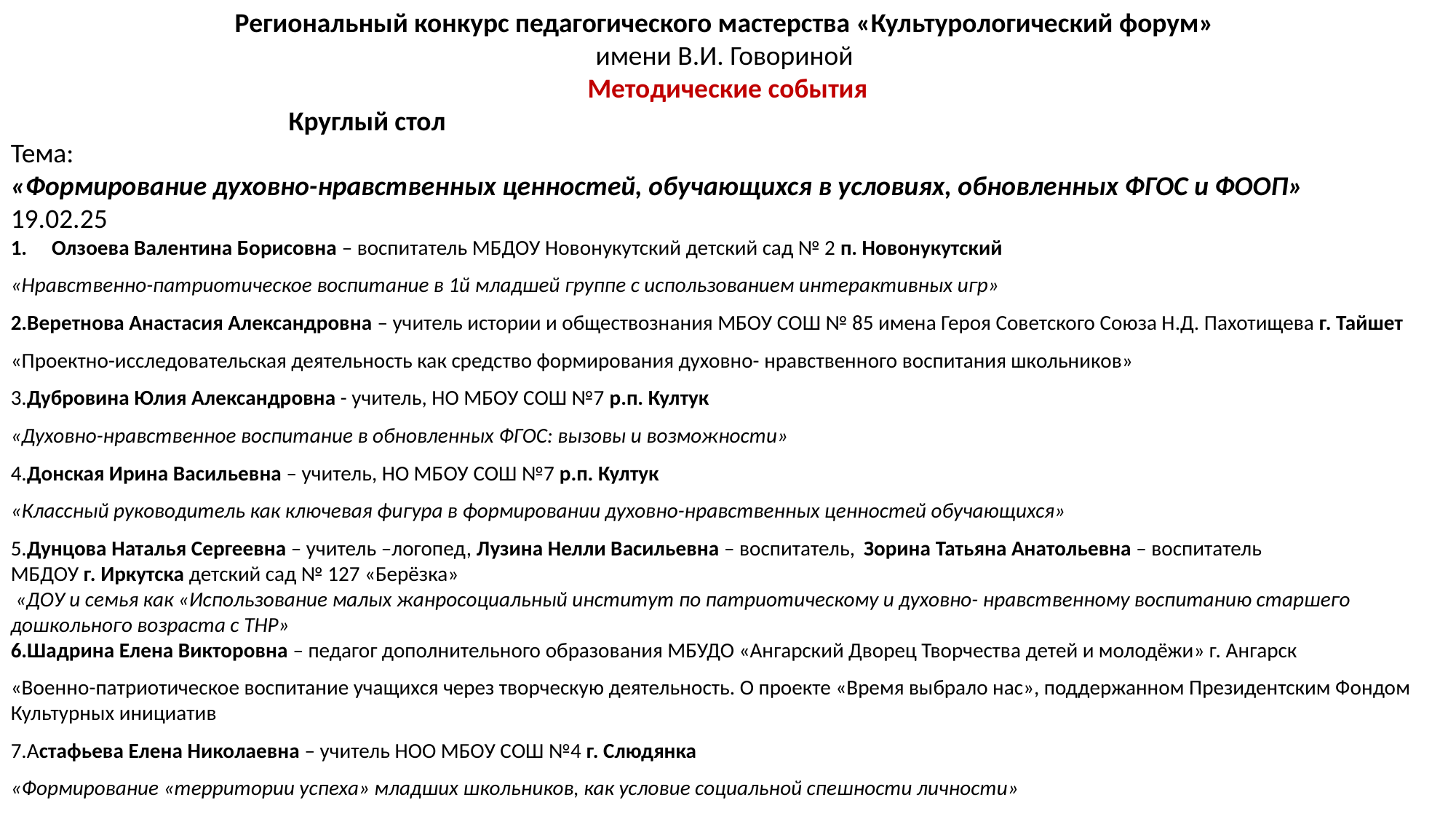

Региональный конкурс педагогического мастерства «Культурологический форум»
имени В.И. Говориной
Методические события
Круглый стол
Тема:
«Формирование духовно-нравственных ценностей, обучающихся в условиях, обновленных ФГОС и ФООП»      19.02.25
Олзоева Валентина Борисовна – воспитатель МБДОУ Новонукутский детский сад № 2 п. Новонукутский
«Нравственно-патриотическое воспитание в 1й младшей группе с использованием интерактивных игр»
2.Веретнова Анастасия Александровна – учитель истории и обществознания МБОУ СОШ № 85 имена Героя Советского Союза Н.Д. Пахотищева г. Тайшет
«Проектно-исследовательская деятельность как средство формирования духовно- нравственного воспитания школьников»
3.Дубровина Юлия Александровна - учитель, НО МБОУ СОШ №7 р.п. Култук
«Духовно-нравственное воспитание в обновленных ФГОС: вызовы и возможности»
4.Донская Ирина Васильевна – учитель, НО МБОУ СОШ №7 р.п. Култук
«Классный руководитель как ключевая фигура в формировании духовно-нравственных ценностей обучающихся»
5.Дунцова Наталья Сергеевна – учитель –логопед, Лузина Нелли Васильевна – воспитатель,  Зорина Татьяна Анатольевна – воспитатель
МБДОУ г. Иркутска детский сад № 127 «Берёзка»
 «ДОУ и семья как «Использование малых жанросоциальный институт по патриотическому и духовно- нравственному воспитанию старшего дошкольного возраста с ТНР»
6.Шадрина Елена Викторовна – педагог дополнительного образования МБУДО «Ангарский Дворец Творчества детей и молодёжи» г. Ангарск
«Военно-патриотическое воспитание учащихся через творческую деятельность. О проекте «Время выбрало нас», поддержанном Президентским Фондом Культурных инициатив
7.Астафьева Елена Николаевна – учитель НОО МБОУ СОШ №4 г. Слюдянка
«Формирование «территории успеха» младших школьников, как условие социальной спешности личности»